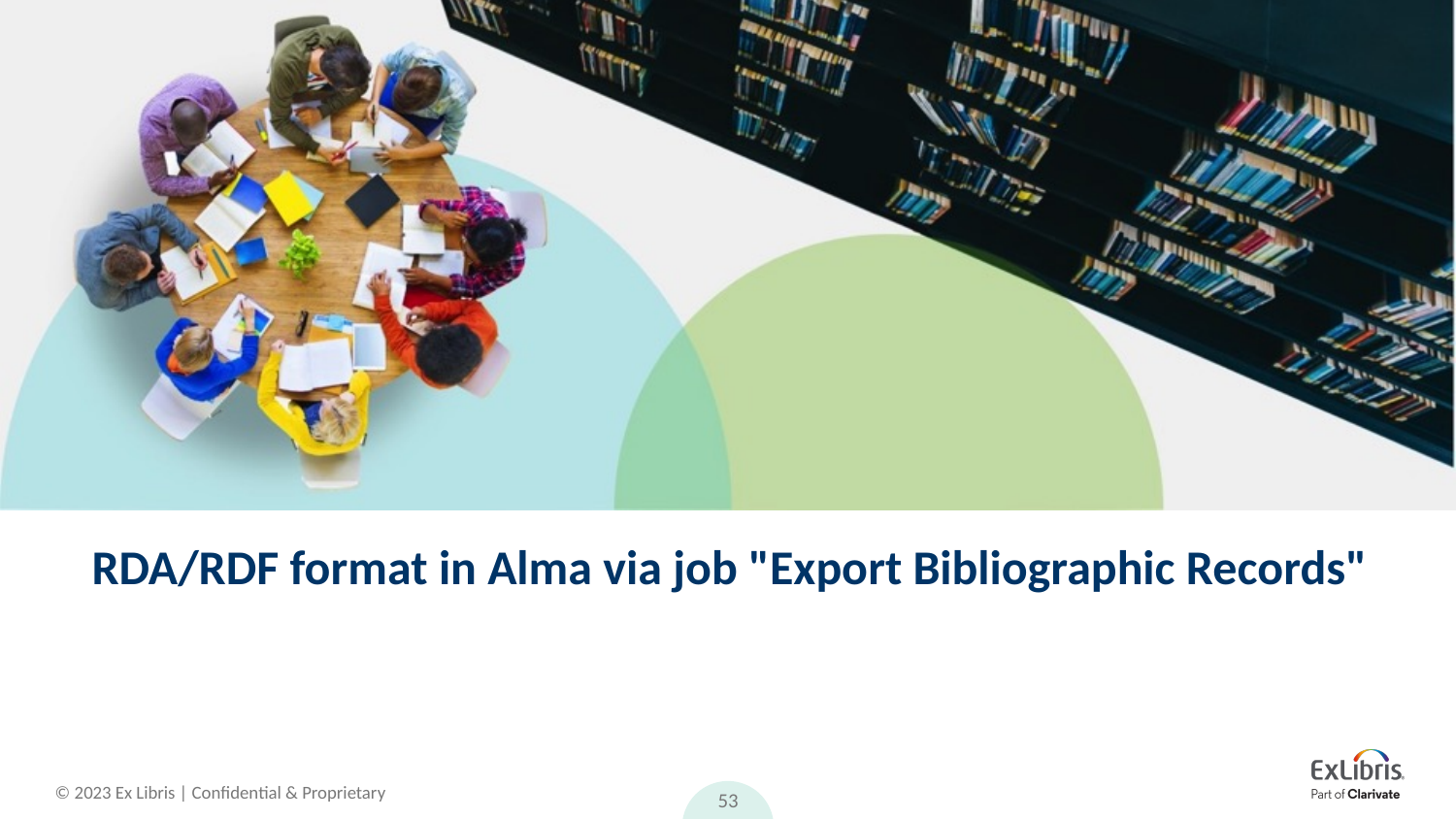

# RDA/RDF format in Alma via job "Export Bibliographic Records"
53